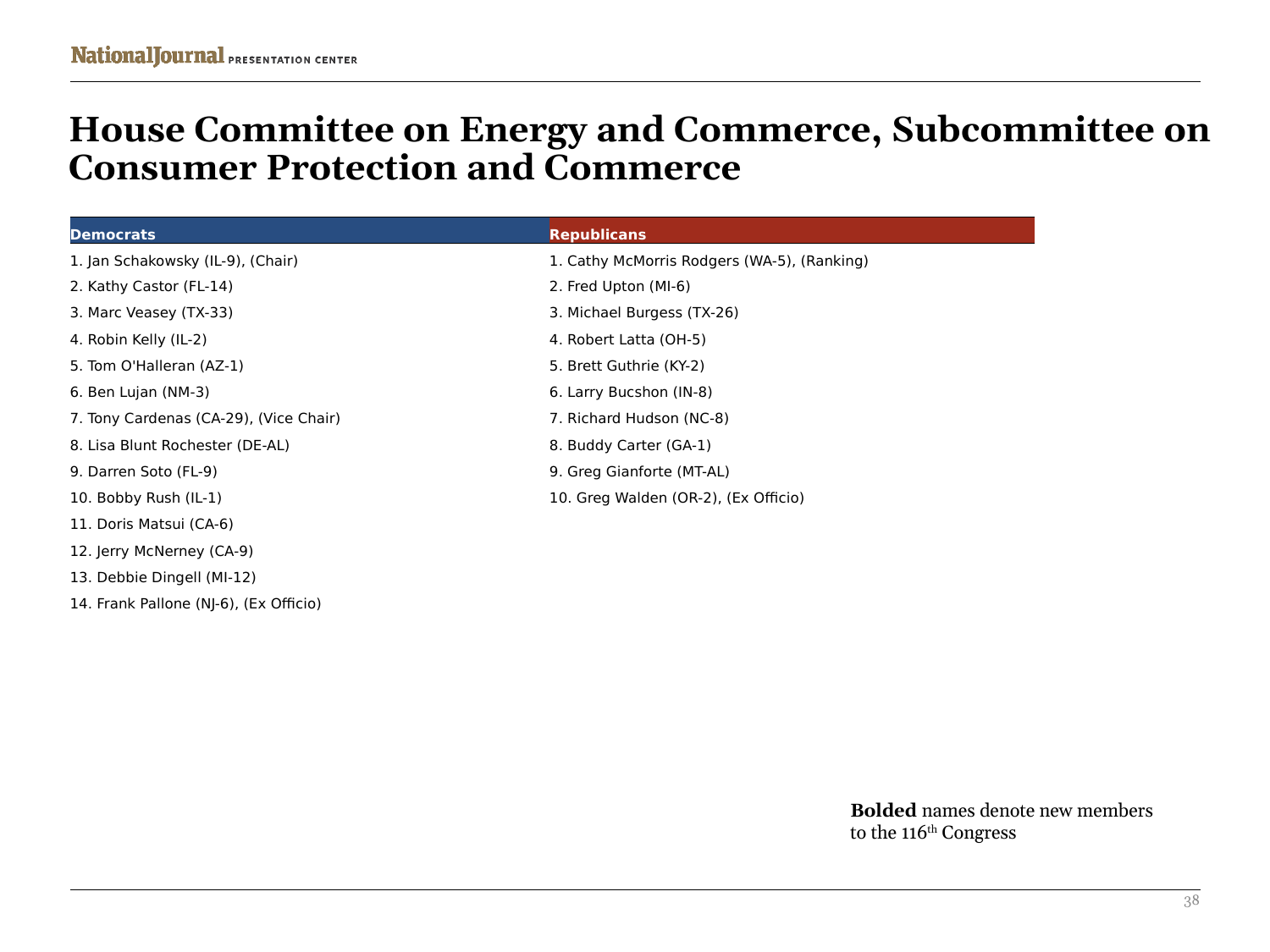

# House Committee on Energy and Commerce, Subcommittee on Consumer Protection and Commerce
| Democrats | Republicans |
| --- | --- |
| 1. Jan Schakowsky (IL-9), (Chair) | 1. Cathy McMorris Rodgers (WA-5), (Ranking) |
| 2. Kathy Castor (FL-14) | 2. Fred Upton (MI-6) |
| 3. Marc Veasey (TX-33) | 3. Michael Burgess (TX-26) |
| 4. Robin Kelly (IL-2) | 4. Robert Latta (OH-5) |
| 5. Tom O'Halleran (AZ-1) | 5. Brett Guthrie (KY-2) |
| 6. Ben Lujan (NM-3) | 6. Larry Bucshon (IN-8) |
| 7. Tony Cardenas (CA-29), (Vice Chair) | 7. Richard Hudson (NC-8) |
| 8. Lisa Blunt Rochester (DE-AL) | 8. Buddy Carter (GA-1) |
| 9. Darren Soto (FL-9) | 9. Greg Gianforte (MT-AL) |
| 10. Bobby Rush (IL-1) | 10. Greg Walden (OR-2), (Ex Officio) |
| 11. Doris Matsui (CA-6) |  |
| 12. Jerry McNerney (CA-9) |  |
| 13. Debbie Dingell (MI-12) |  |
| 14. Frank Pallone (NJ-6), (Ex Officio) |  |
Bolded names denote new members to the 116th Congress
38